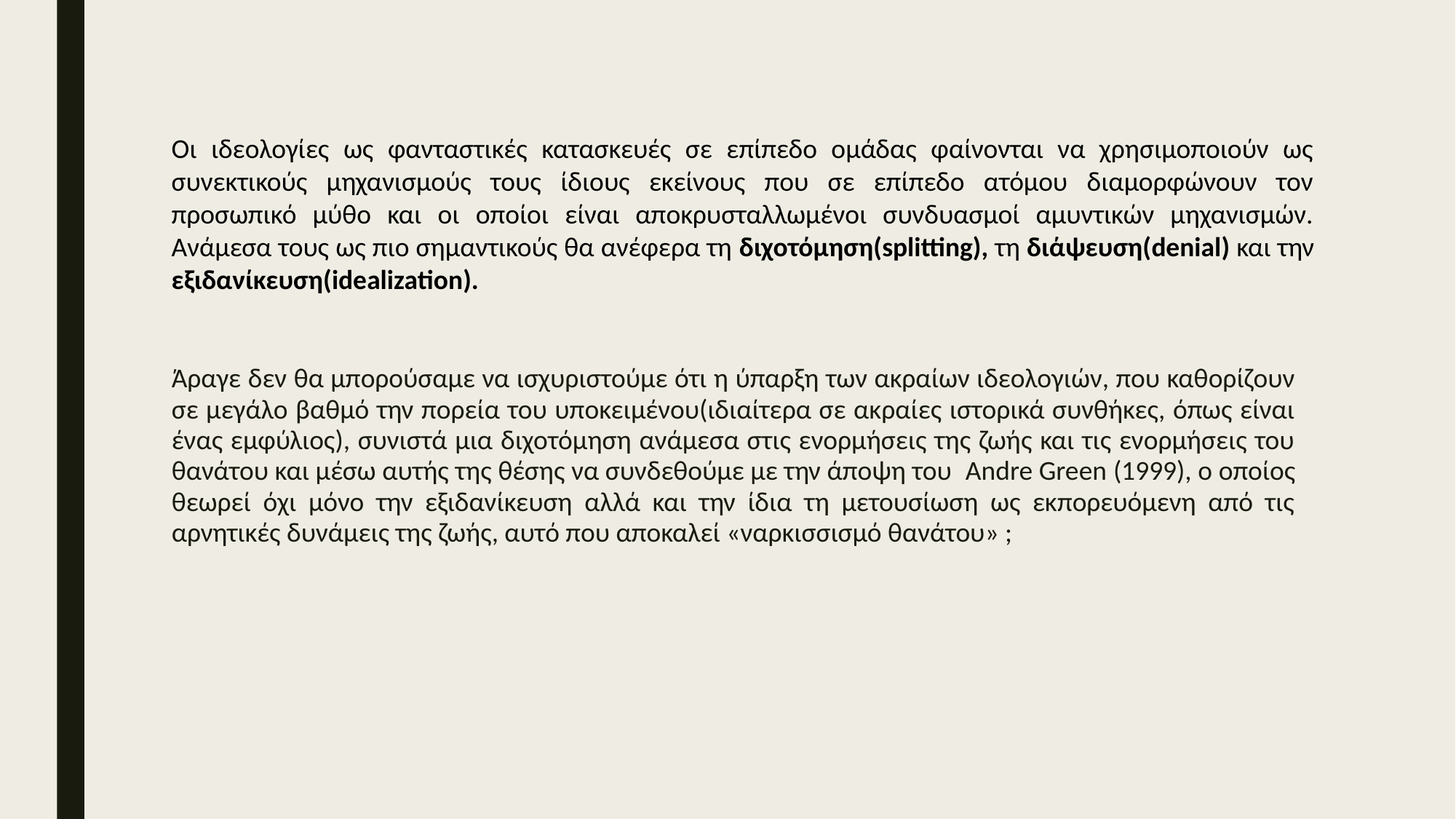

Οι ιδεολογίες ως φανταστικές κατασκευές σε επίπεδο ομάδας φαίνονται να χρησιμοποιούν ως συνεκτικούς μηχανισμούς τους ίδιους εκείνους που σε επίπεδο ατόμου διαμορφώνουν τον προσωπικό μύθο και οι οποίοι είναι αποκρυσταλλωμένοι συνδυασμοί αμυντικών μηχανισμών. Ανάμεσα τους ως πιο σημαντικούς θα ανέφερα τη διχοτόμηση(splitting), τη διάψευση(denial) και την εξιδανίκευση(idealization).
Άραγε δεν θα μπορούσαμε να ισχυριστούμε ότι η ύπαρξη των ακραίων ιδεολογιών, που καθορίζουν σε μεγάλο βαθμό την πορεία του υποκειμένου(ιδιαίτερα σε ακραίες ιστορικά συνθήκες, όπως είναι ένας εμφύλιος), συνιστά μια διχοτόμηση ανάμεσα στις ενορμήσεις της ζωής και τις ενορμήσεις του θανάτου και μέσω αυτής της θέσης να συνδεθούμε με την άποψη του  Andre Green (1999), ο οποίος θεωρεί όχι μόνο την εξιδανίκευση αλλά και την ίδια τη μετουσίωση ως εκπορευόμενη από τις αρνητικές δυνάμεις της ζωής, αυτό που αποκαλεί «ναρκισσισμό θανάτου» ;